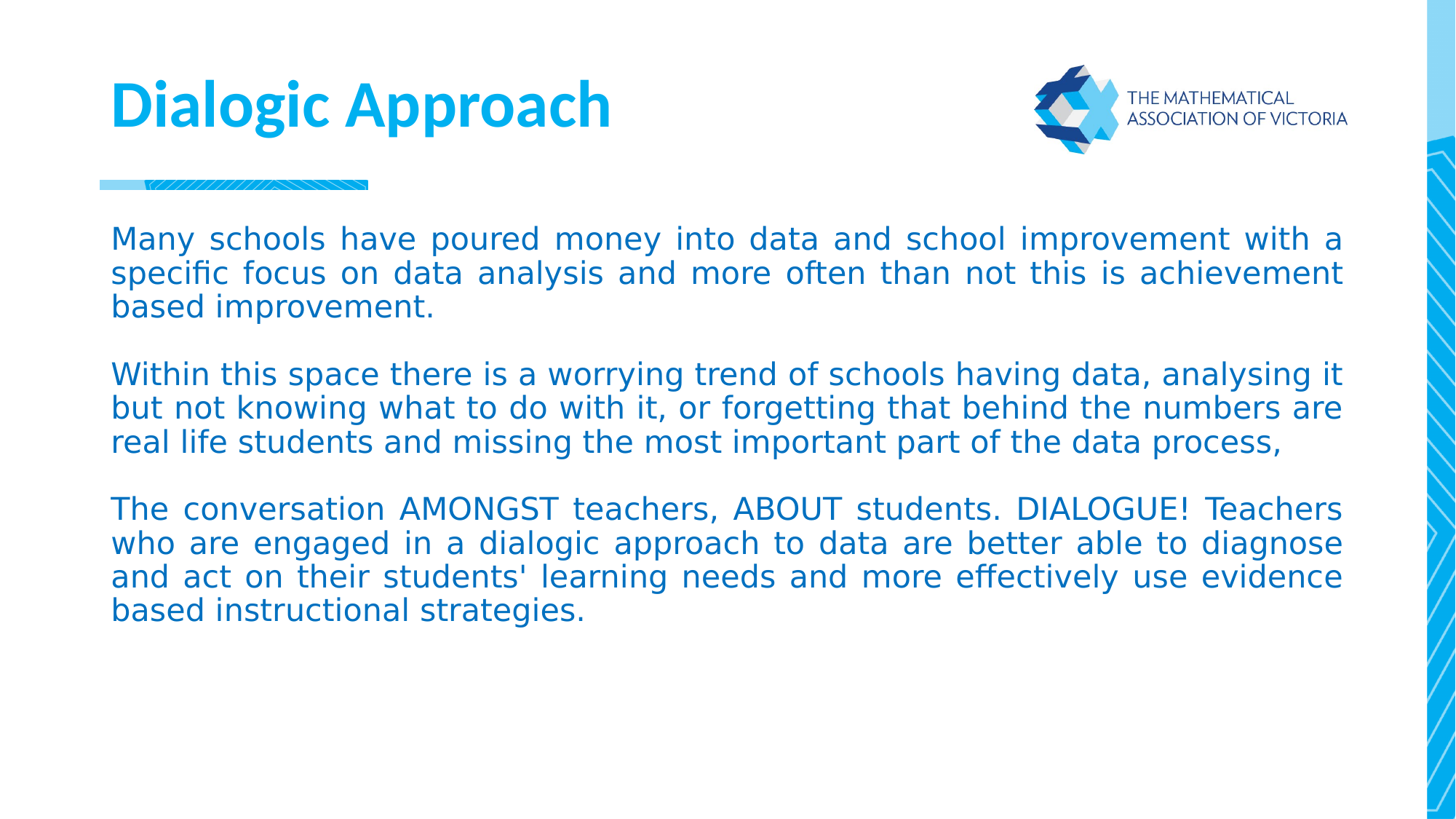

# Dialogic Approach
Many schools have poured money into data and school improvement with a specific focus on data analysis and more often than not this is achievement based improvement.

Within this space there is a worrying trend of schools having data, analysing it but not knowing what to do with it, or forgetting that behind the numbers are real life students and missing the most important part of the data process,

The conversation AMONGST teachers, ABOUT students. DIALOGUE! Teachers who are engaged in a dialogic approach to data are better able to diagnose and act on their students' learning needs and more effectively use evidence based instructional strategies.